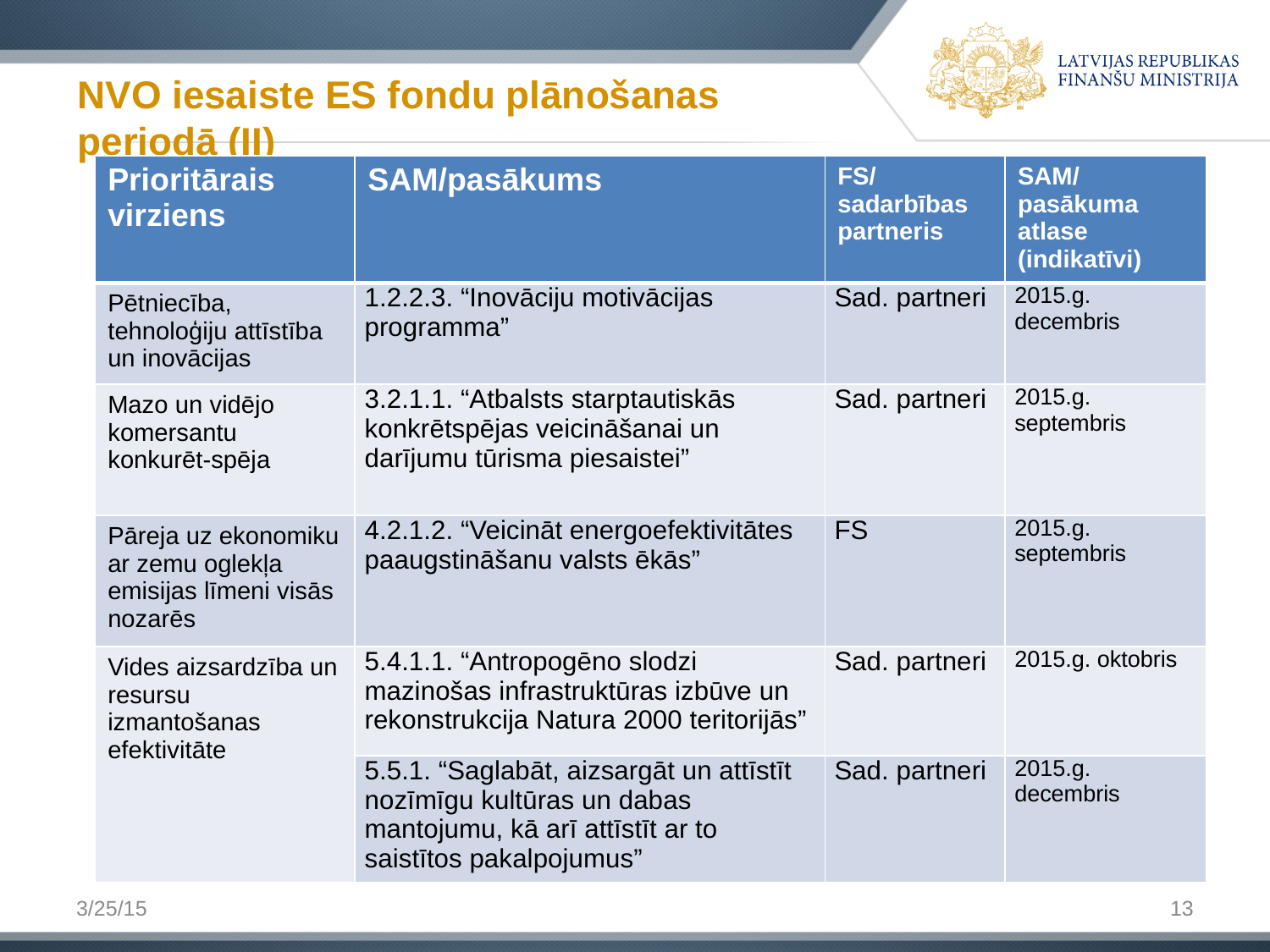

# NVO iesaiste ES fondu plānošanas periodā (II)
| Prioritārais virziens | SAM/pasākums | FS/ sadarbības partneris | SAM/ pasākuma atlase (indikatīvi) |
| --- | --- | --- | --- |
| Pētniecība, tehnoloģiju attīstība un inovācijas | 1.2.2.3. “Inovāciju motivācijas programma” | Sad. partneri | 2015.g. decembris |
| Mazo un vidējo komersantu konkurēt-spēja | 3.2.1.1. “Atbalsts starptautiskās konkrētspējas veicināšanai un darījumu tūrisma piesaistei” | Sad. partneri | 2015.g. septembris |
| Pāreja uz ekonomiku ar zemu oglekļa emisijas līmeni visās nozarēs | 4.2.1.2. “Veicināt energoefektivitātes paaugstināšanu valsts ēkās” | FS | 2015.g. septembris |
| Vides aizsardzība un resursu izmantošanas efektivitāte | 5.4.1.1. “Antropogēno slodzi mazinošas infrastruktūras izbūve un rekonstrukcija Natura 2000 teritorijās” | Sad. partneri | 2015.g. oktobris |
|  | 5.5.1. “Saglabāt, aizsargāt un attīstīt nozīmīgu kultūras un dabas mantojumu, kā arī attīstīt ar to saistītos pakalpojumus” | Sad. partneri | 2015.g. decembris |
3/25/15
13